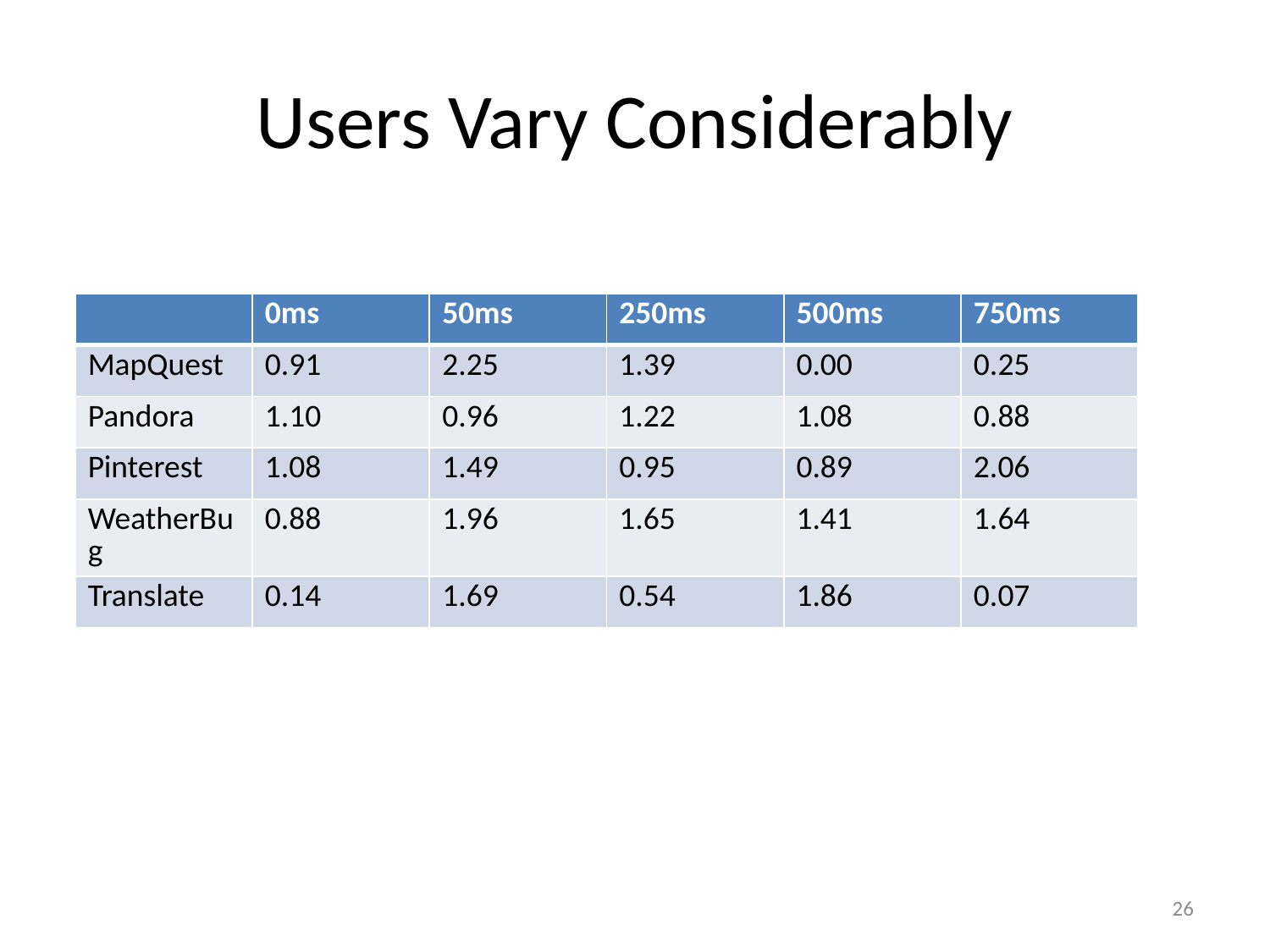

# Users Vary Considerably
|  | 0ms | 50ms | 250ms | 500ms | 750ms |
| --- | --- | --- | --- | --- | --- |
| MapQuest | 0.91 | 2.25 | 1.39 | 0.00 | 0.25 |
| Pandora | 1.10 | 0.96 | 1.22 | 1.08 | 0.88 |
| Pinterest | 1.08 | 1.49 | 0.95 | 0.89 | 2.06 |
| WeatherBug | 0.88 | 1.96 | 1.65 | 1.41 | 1.64 |
| Translate | 0.14 | 1.69 | 0.54 | 1.86 | 0.07 |
26